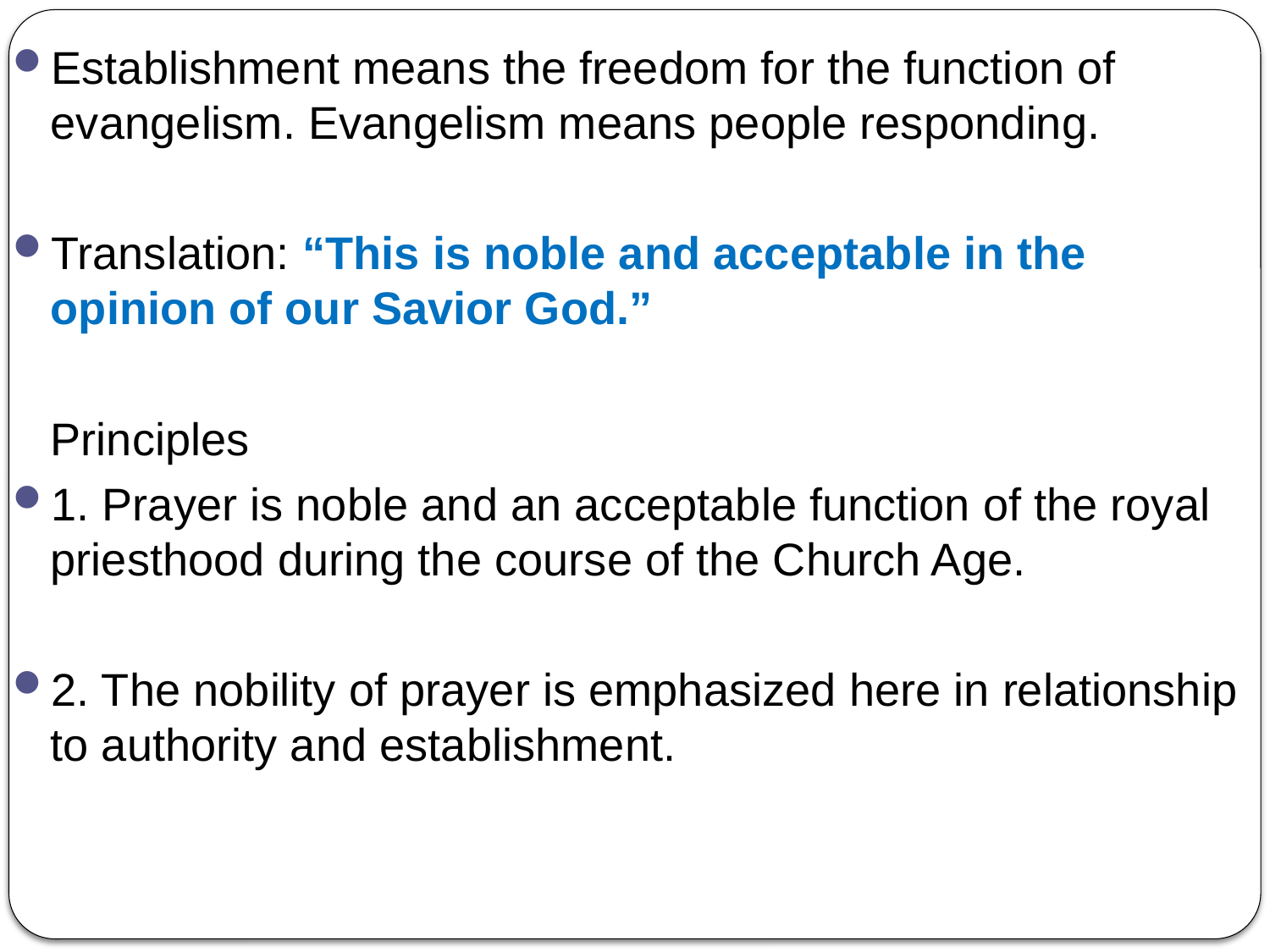

Establishment means the freedom for the function of evangelism. Evangelism means people responding.

Translation: “This is noble and acceptable in the opinion of our Savior God.”

   Principles
1. Prayer is noble and an acceptable function of the royal priesthood during the course of the Church Age.

2. The nobility of prayer is emphasized here in relationship to authority and establishment.